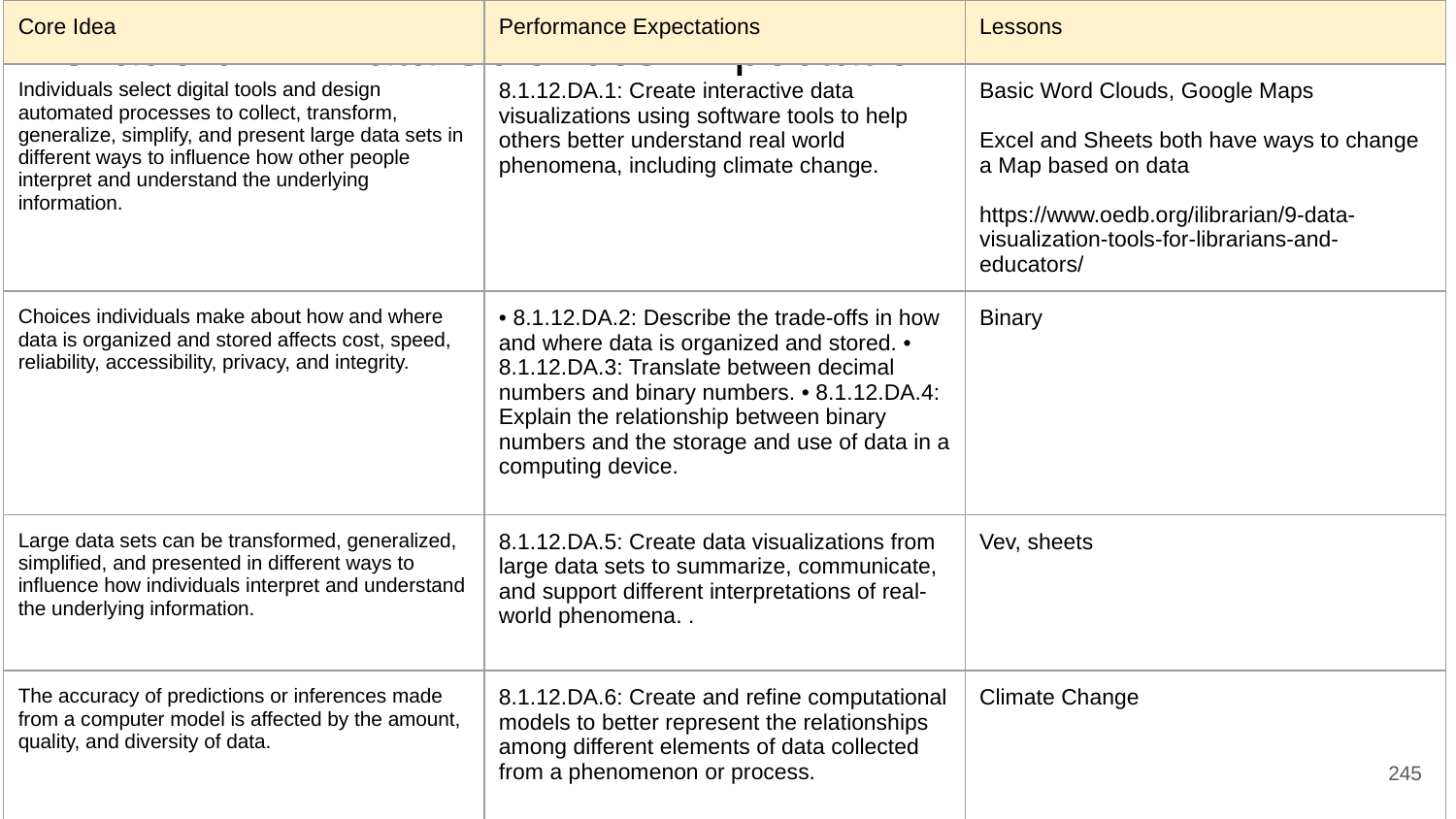

| Core Idea | Performance Expectations | Lessons |
| --- | --- | --- |
| Individuals select digital tools and design automated processes to collect, transform, generalize, simplify, and present large data sets in different ways to influence how other people interpret and understand the underlying information. | 8.1.12.DA.1: Create interactive data visualizations using software tools to help others better understand real world phenomena, including climate change. | Basic Word Clouds, Google Maps Excel and Sheets both have ways to change a Map based on data https://www.oedb.org/ilibrarian/9-data-visualization-tools-for-librarians-and-educators/ |
| Choices individuals make about how and where data is organized and stored affects cost, speed, reliability, accessibility, privacy, and integrity. | • 8.1.12.DA.2: Describe the trade-offs in how and where data is organized and stored. • 8.1.12.DA.3: Translate between decimal numbers and binary numbers. • 8.1.12.DA.4: Explain the relationship between binary numbers and the storage and use of data in a computing device. | Binary |
| Large data sets can be transformed, generalized, simplified, and presented in different ways to influence how individuals interpret and understand the underlying information. | 8.1.12.DA.5: Create data visualizations from large data sets to summarize, communicate, and support different interpretations of real-world phenomena. . | Vev, sheets |
| The accuracy of predictions or inferences made from a computer model is affected by the amount, quality, and diversity of data. | 8.1.12.DA.6: Create and refine computational models to better represent the relationships among different elements of data collected from a phenomenon or process. | Climate Change |
# Grade 9-12 Data Sciences Expectation
245